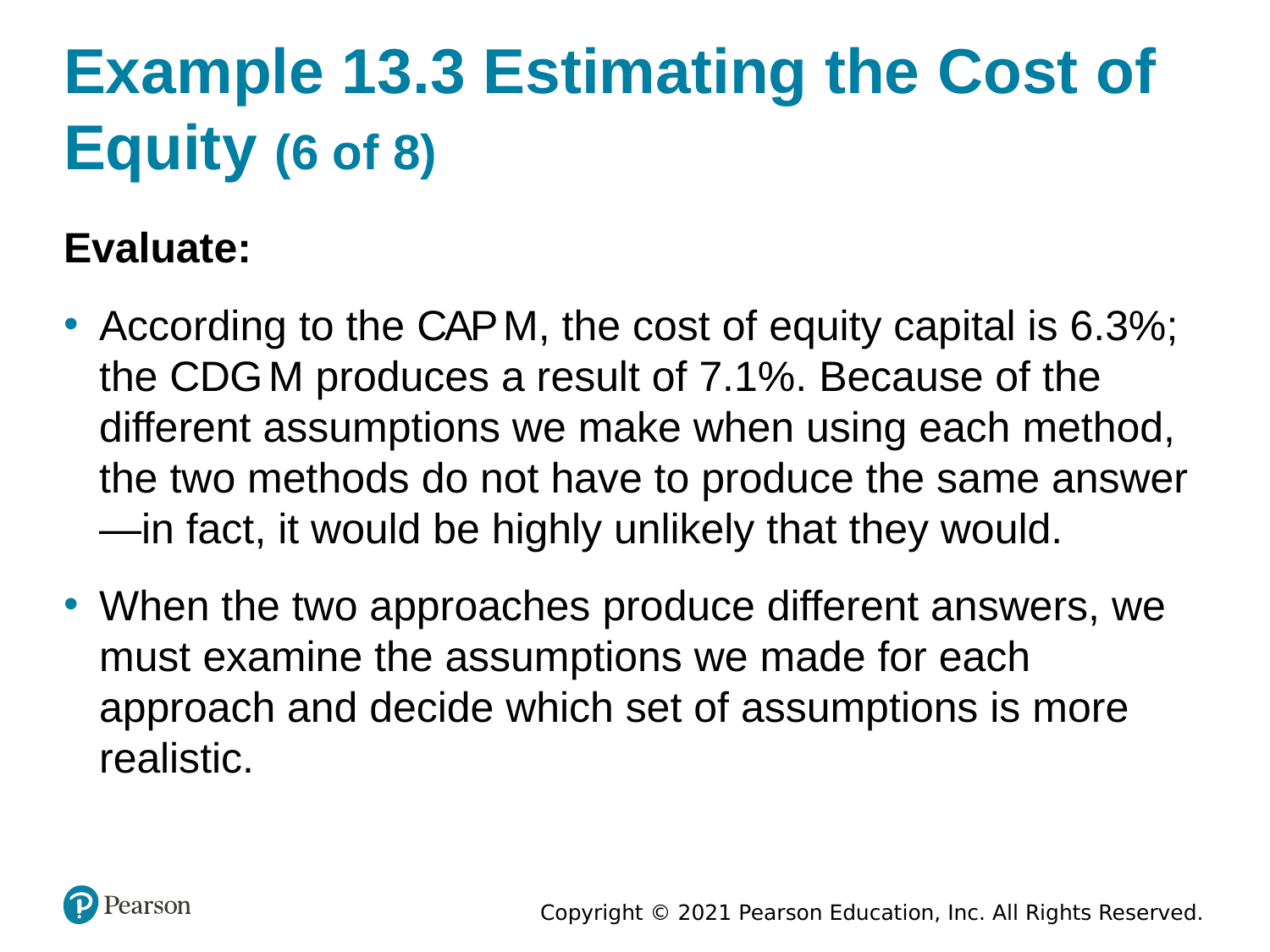

# Example 13.3 Estimating the Cost of Equity (6 of 8)
Evaluate:
According to the C A P M, the cost of equity capital is 6.3%; the C D G M produces a result of 7.1%. Because of the different assumptions we make when using each method, the two methods do not have to produce the same answer—in fact, it would be highly unlikely that they would.
When the two approaches produce different answers, we must examine the assumptions we made for each approach and decide which set of assumptions is more realistic.